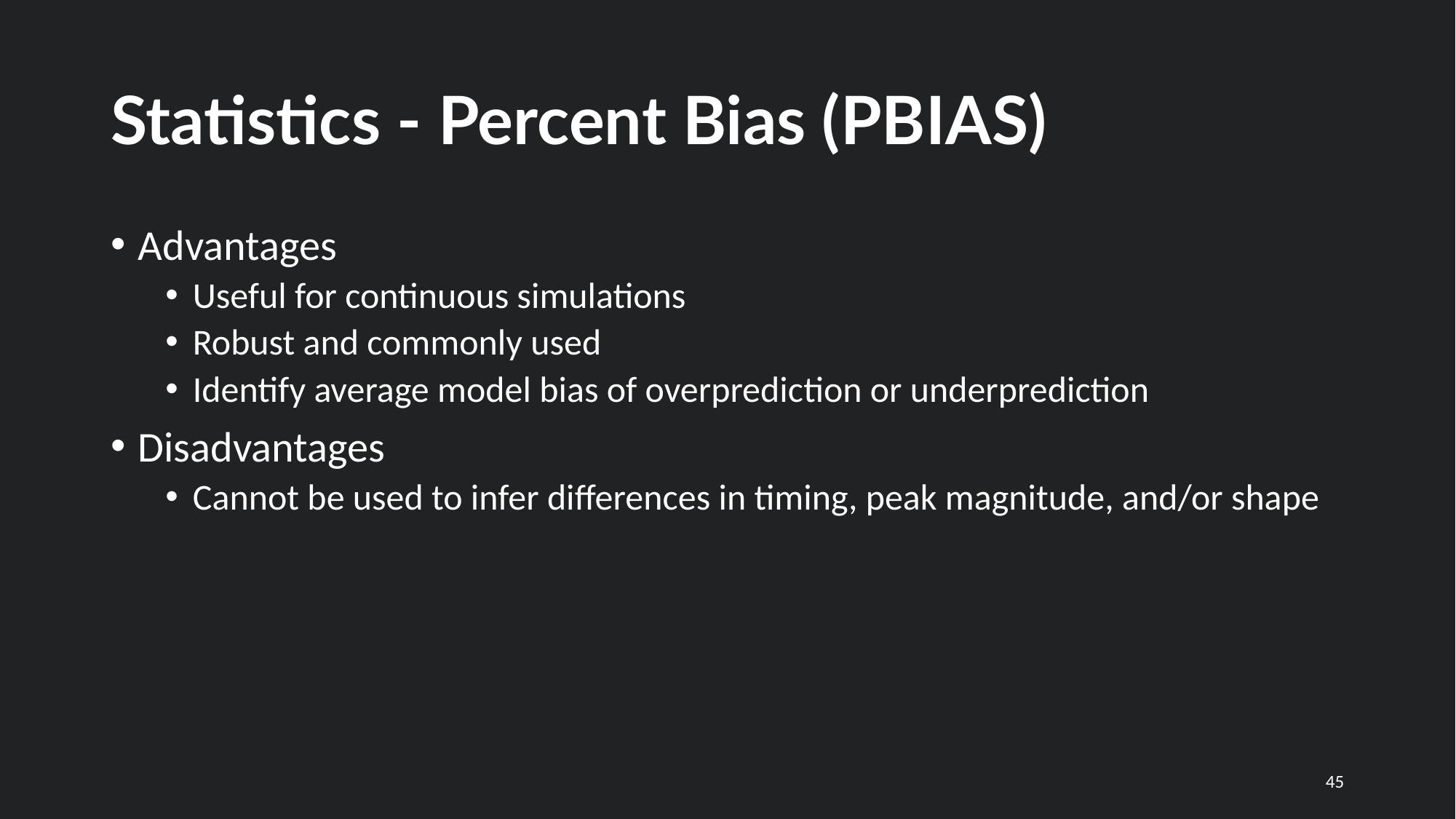

# Statistics - Percent Bias (PBIAS)
Advantages
Useful for continuous simulations
Robust and commonly used
Identify average model bias of overprediction or underprediction
Disadvantages
Cannot be used to infer differences in timing, peak magnitude, and/or shape

45